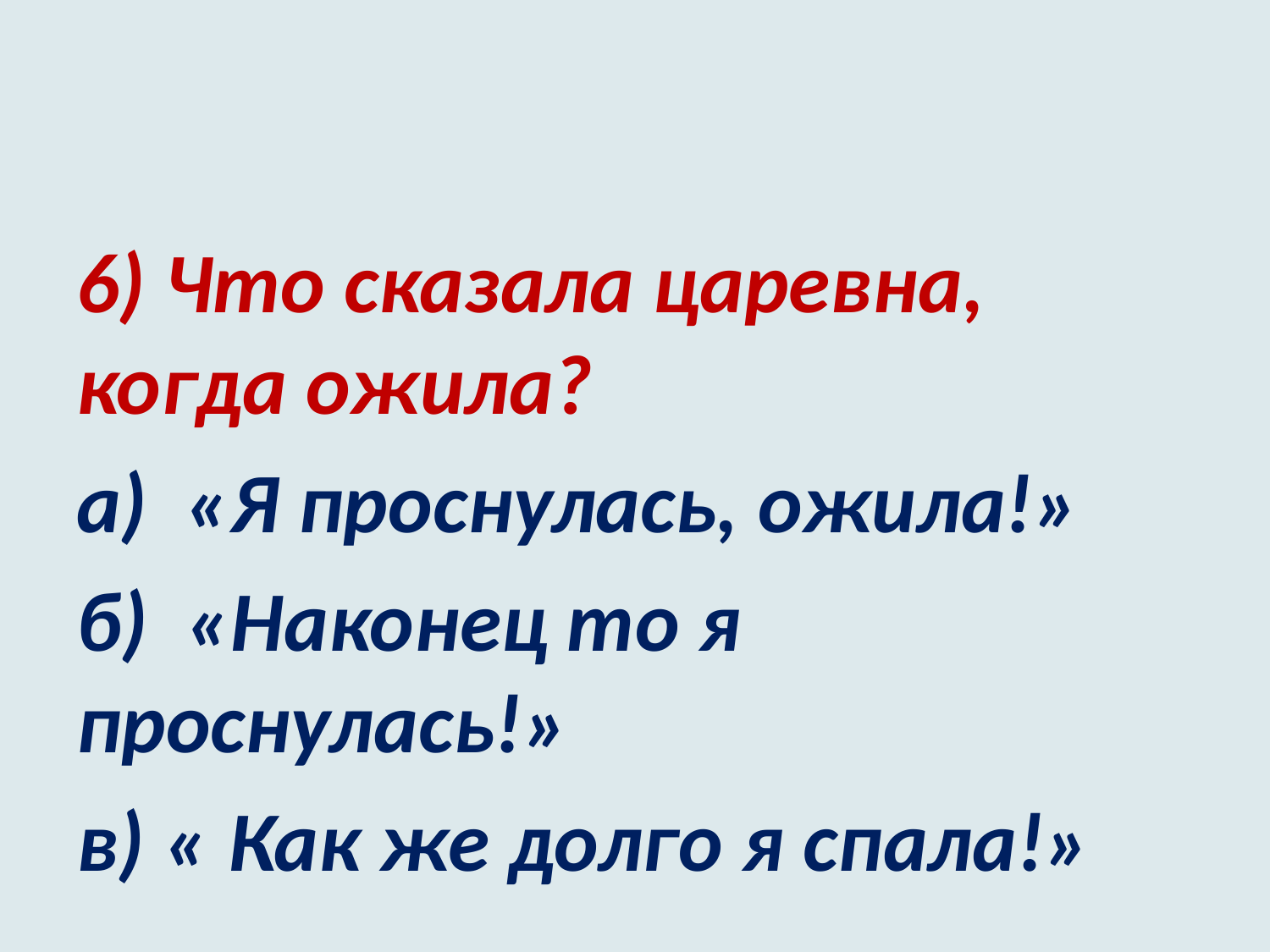

#
6) Что сказала царевна, когда ожила?
а)  «Я проснулась, ожила!»
б)  «Наконец то я проснулась!»
в) « Как же долго я спала!»